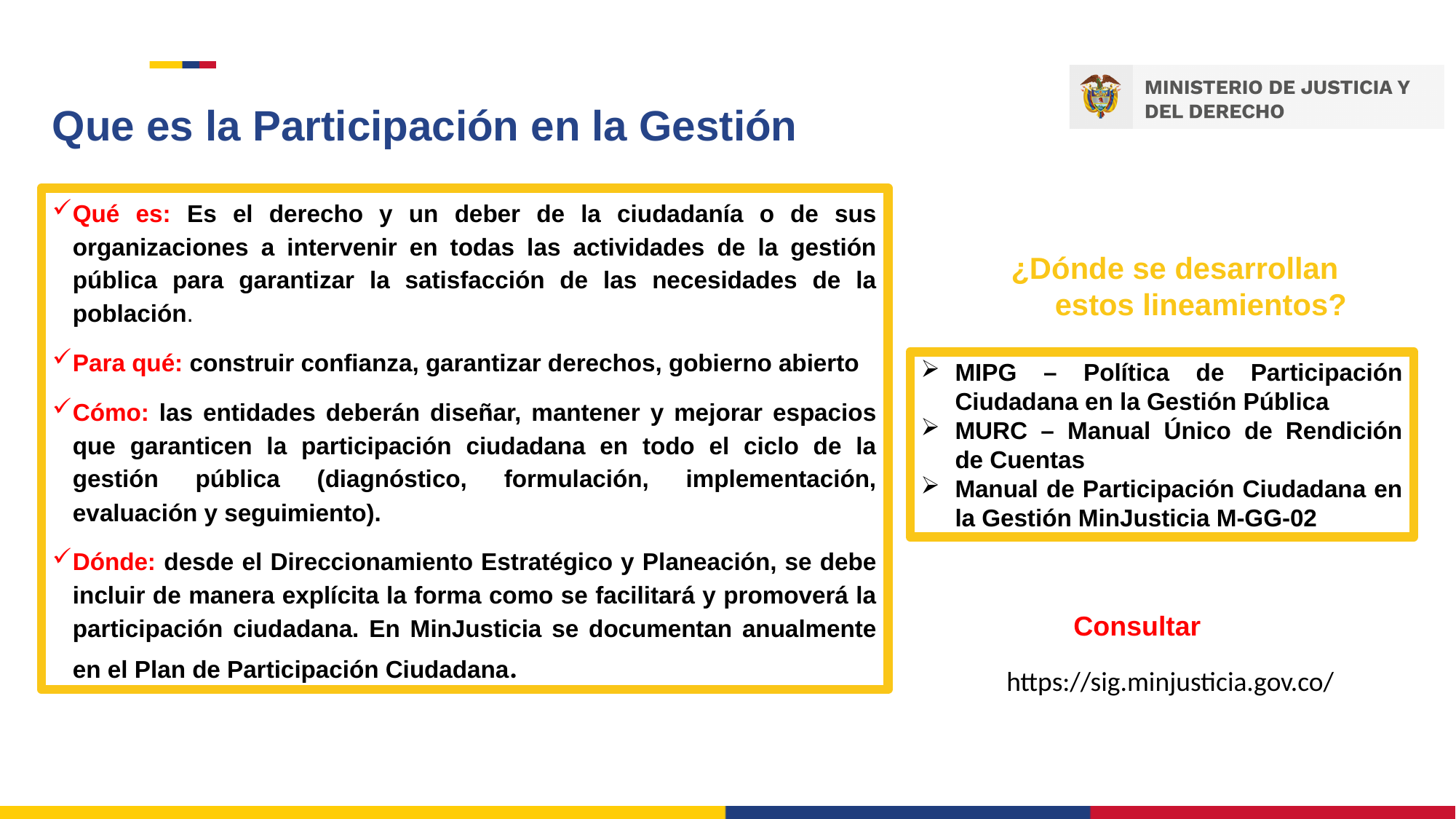

Que es la Participación en la Gestión
Qué es: Es el derecho y un deber de la ciudadanía o de sus organizaciones a intervenir en todas las actividades de la gestión pública para garantizar la satisfacción de las necesidades de la población.
Para qué: construir confianza, garantizar derechos, gobierno abierto
Cómo: las entidades deberán diseñar, mantener y mejorar espacios que garanticen la participación ciudadana en todo el ciclo de la gestión pública (diagnóstico, formulación, implementación, evaluación y seguimiento).
Dónde: desde el Direccionamiento Estratégico y Planeación, se debe incluir de manera explícita la forma como se facilitará y promoverá la participación ciudadana. En MinJusticia se documentan anualmente en el Plan de Participación Ciudadana.
¿Dónde se desarrollan
estos lineamientos?
MIPG – Política de Participación Ciudadana en la Gestión Pública
MURC – Manual Único de Rendición de Cuentas
Manual de Participación Ciudadana en la Gestión MinJusticia M-GG-02
Consultar
https://sig.minjusticia.gov.co/